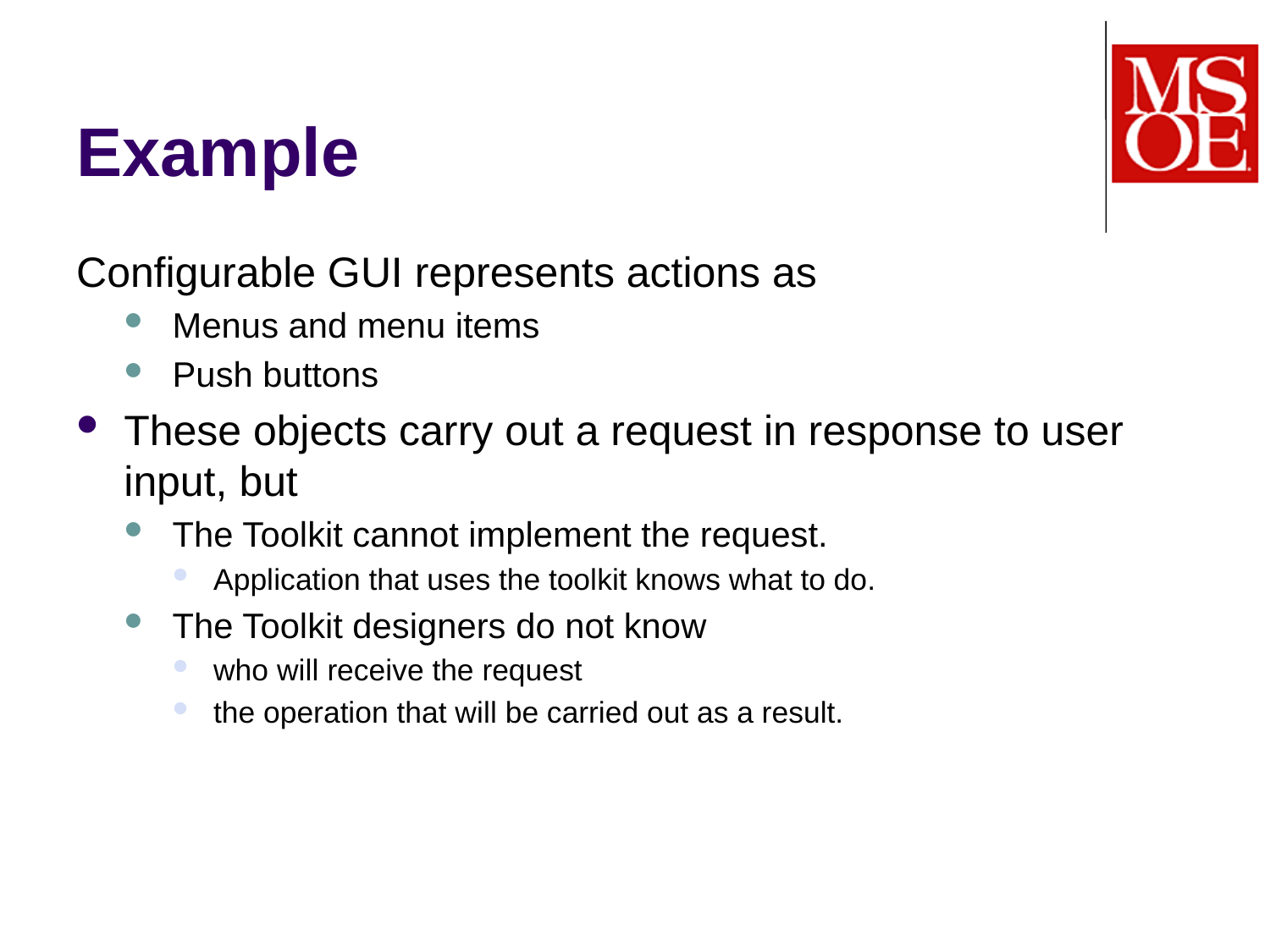

# Example
Configurable GUI represents actions as
Menus and menu items
Push buttons
These objects carry out a request in response to user input, but
The Toolkit cannot implement the request.
Application that uses the toolkit knows what to do.
The Toolkit designers do not know
who will receive the request
the operation that will be carried out as a result.